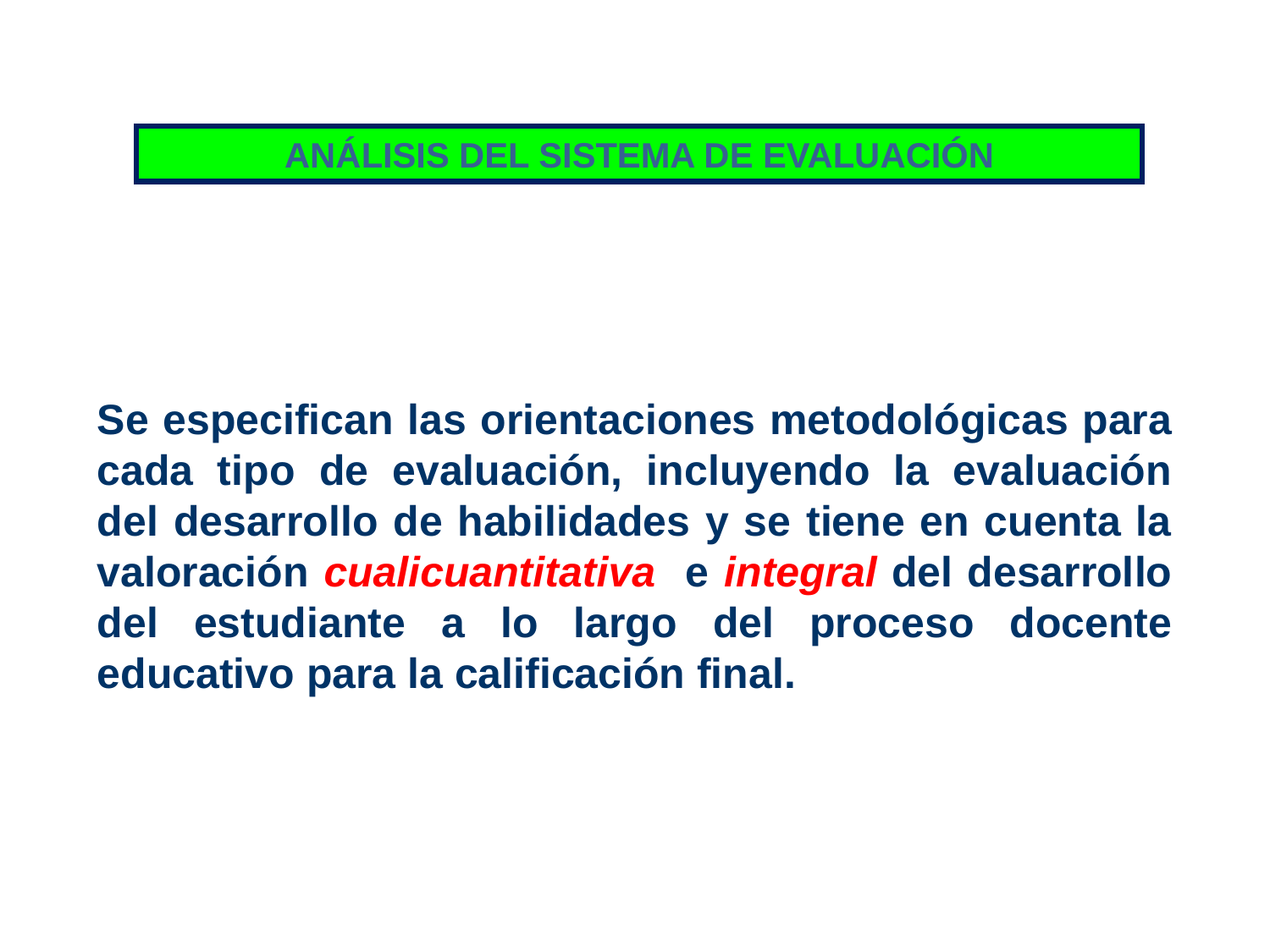

ANÁLISIS DEL SISTEMA DE EVALUACIÓN
Se especifican las orientaciones metodológicas para cada tipo de evaluación, incluyendo la evaluación del desarrollo de habilidades y se tiene en cuenta la valoración cualicuantitativa  e integral del desarrollo del estudiante a lo largo del proceso docente educativo para la calificación final.